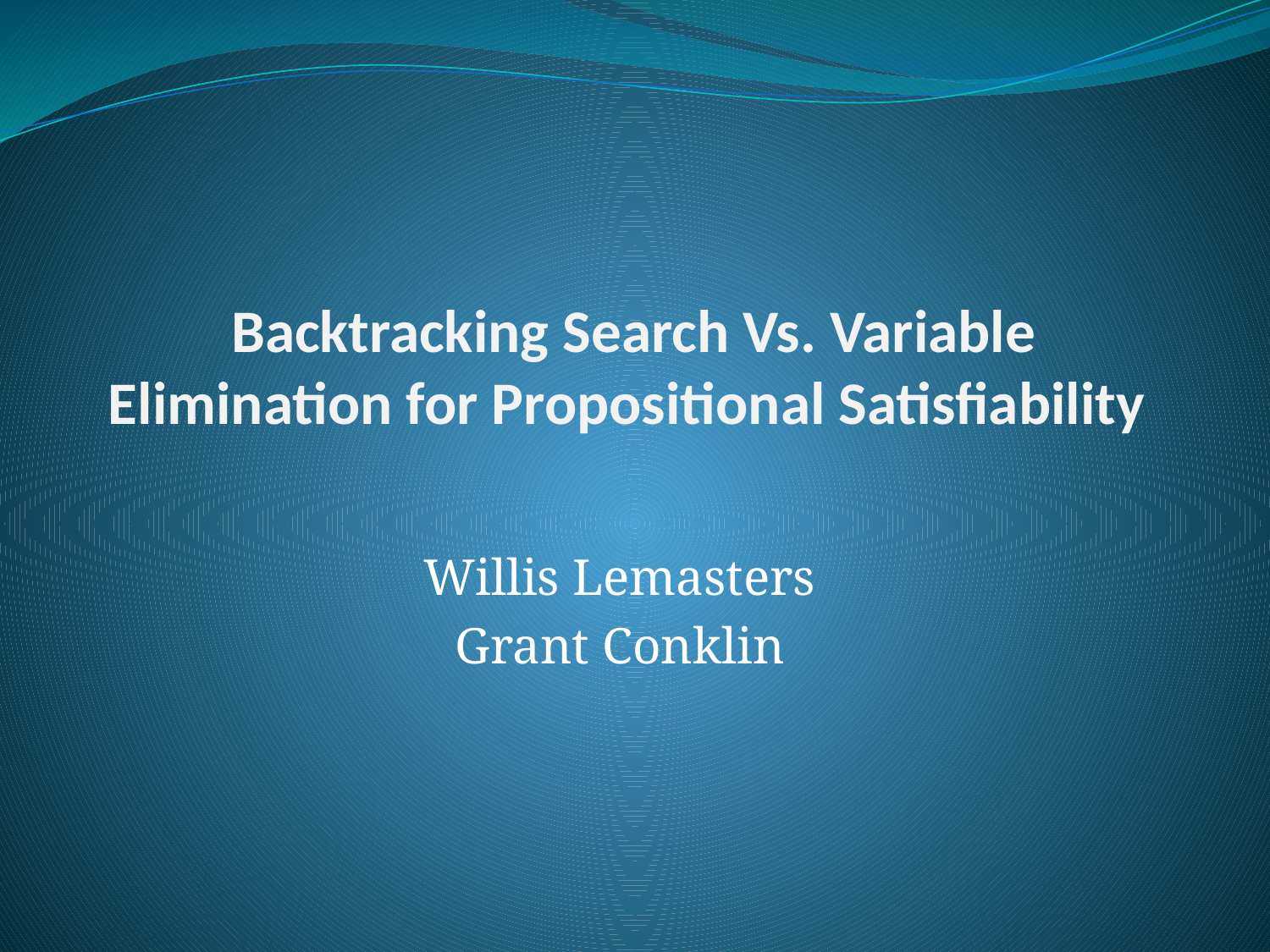

# Backtracking Search Vs. Variable Elimination for Propositional Satisfiability
Willis Lemasters
Grant Conklin